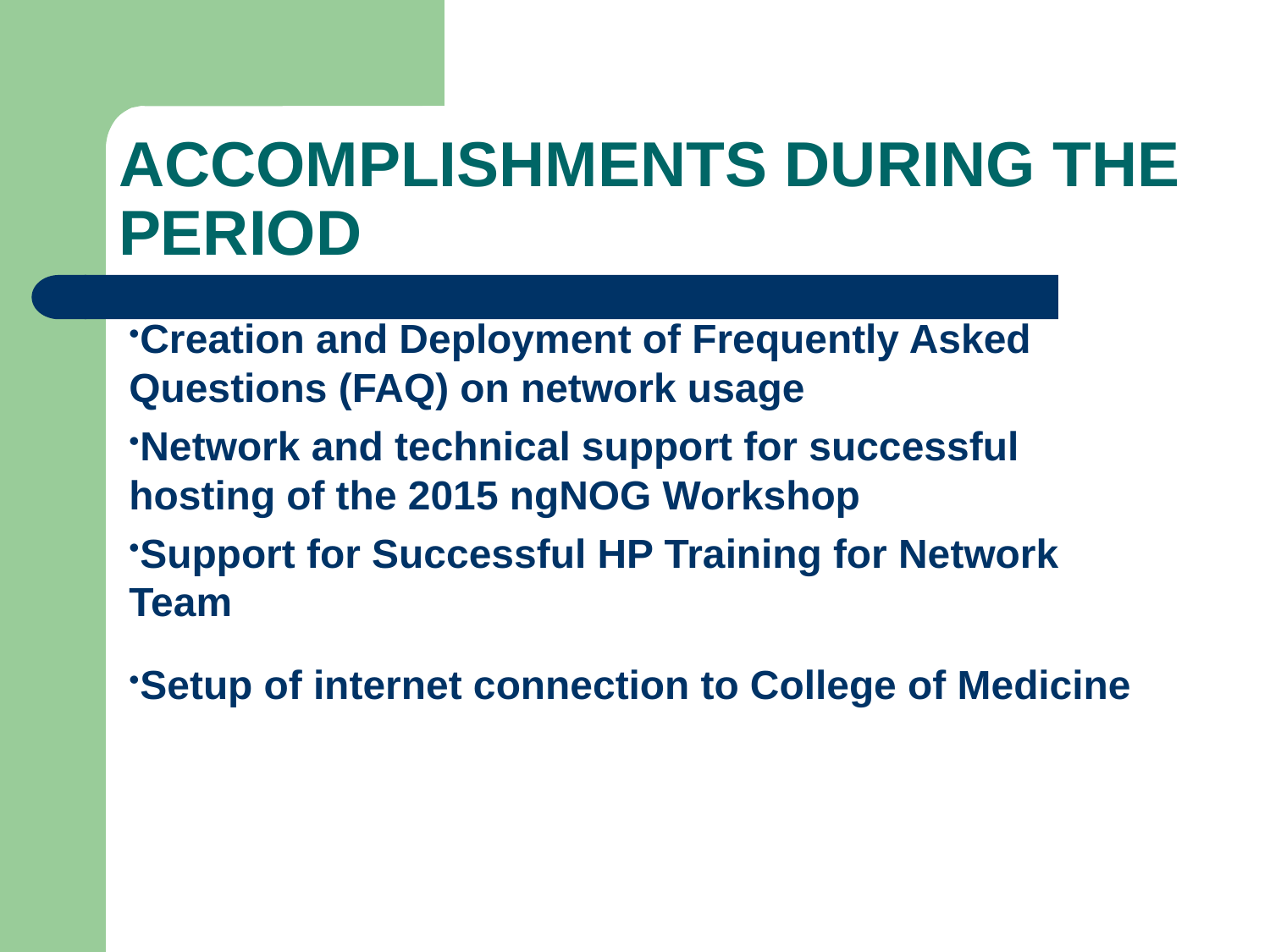

# Accomplishments during the Period
Creation and Deployment of Frequently Asked Questions (FAQ) on network usage
Network and technical support for successful hosting of the 2015 ngNOG Workshop
Support for Successful HP Training for Network Team
Setup of internet connection to College of Medicine